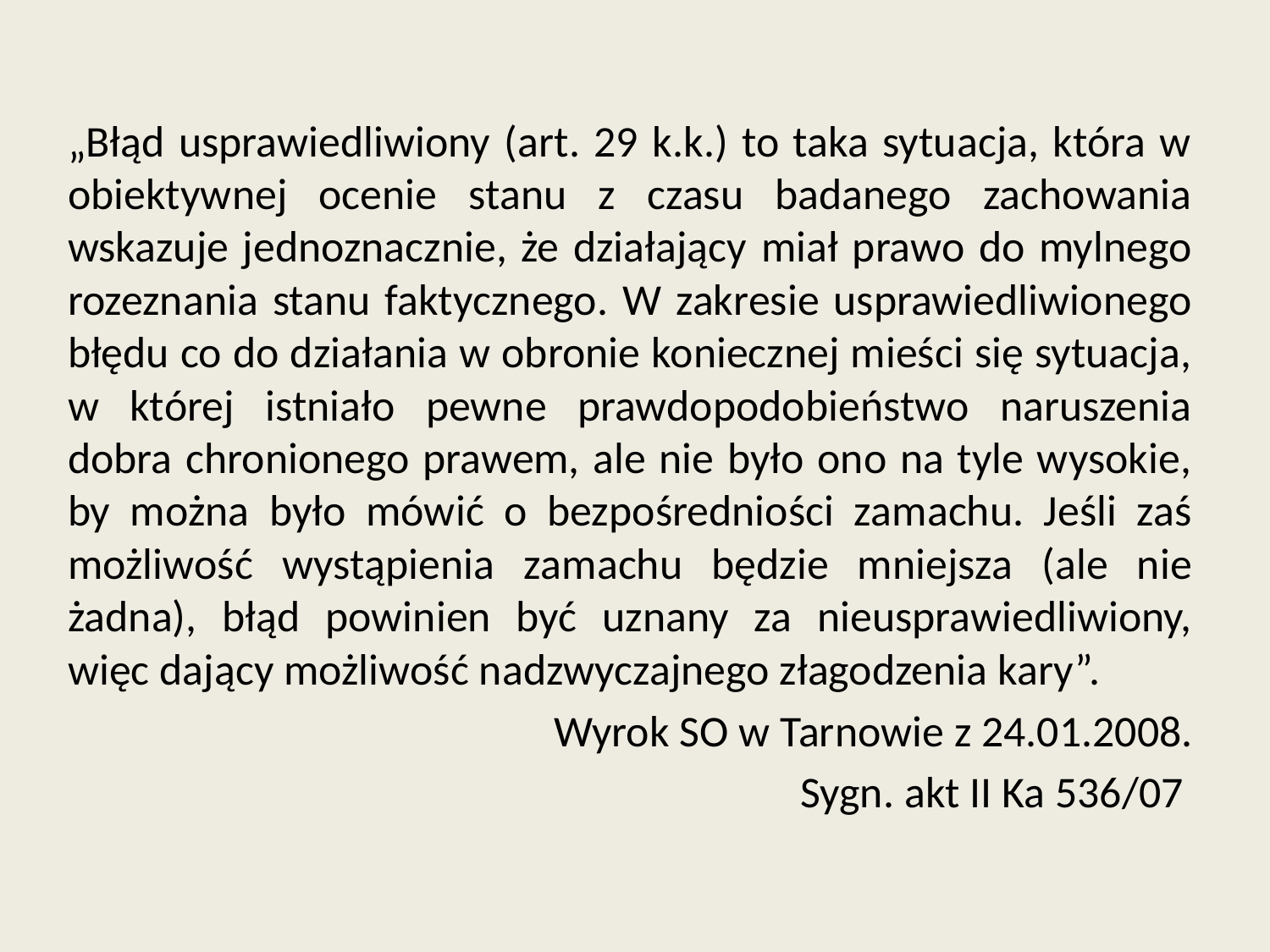

„Błąd usprawiedliwiony (art. 29 k.k.) to taka sytuacja, która w obiektywnej ocenie stanu z czasu badanego zachowania wskazuje jednoznacznie, że działający miał prawo do mylnego rozeznania stanu faktycznego. W zakresie usprawiedliwionego błędu co do działania w obronie koniecznej mieści się sytuacja, w której istniało pewne prawdopodobieństwo naruszenia dobra chronionego prawem, ale nie było ono na tyle wysokie, by można było mówić o bezpośredniości zamachu. Jeśli zaś możliwość wystąpienia zamachu będzie mniejsza (ale nie żadna), błąd powinien być uznany za nieusprawiedliwiony, więc dający możliwość nadzwyczajnego złagodzenia kary”.
Wyrok SO w Tarnowie z 24.01.2008.
Sygn. akt II Ka 536/07